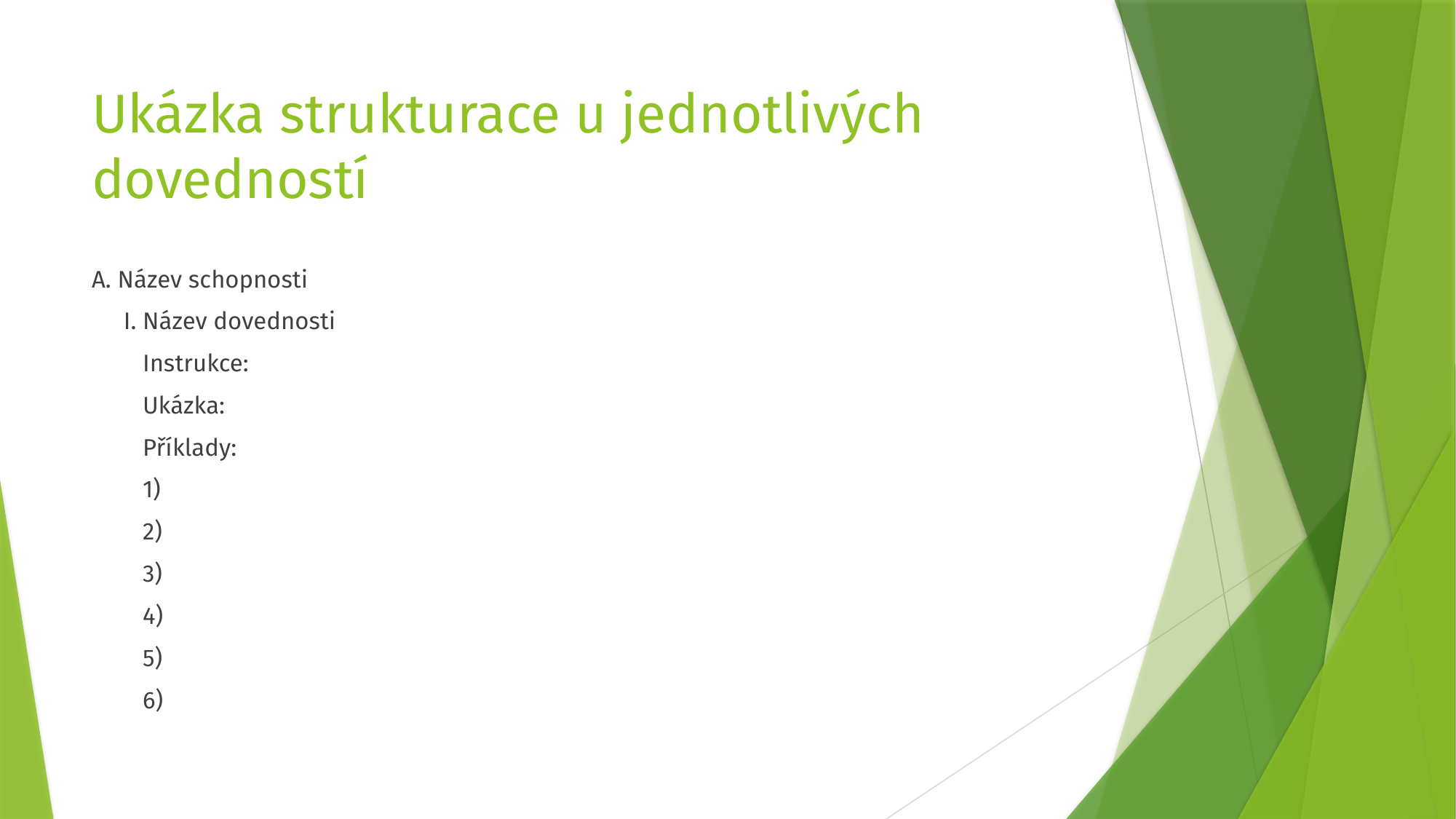

# Ukázka strukturace u jednotlivých dovedností
A. Název schopnosti
     I. Název dovednosti
        Instrukce:
        Ukázka:
        Příklady:
        1)
        2)
        3)
        4)
        5)
        6)